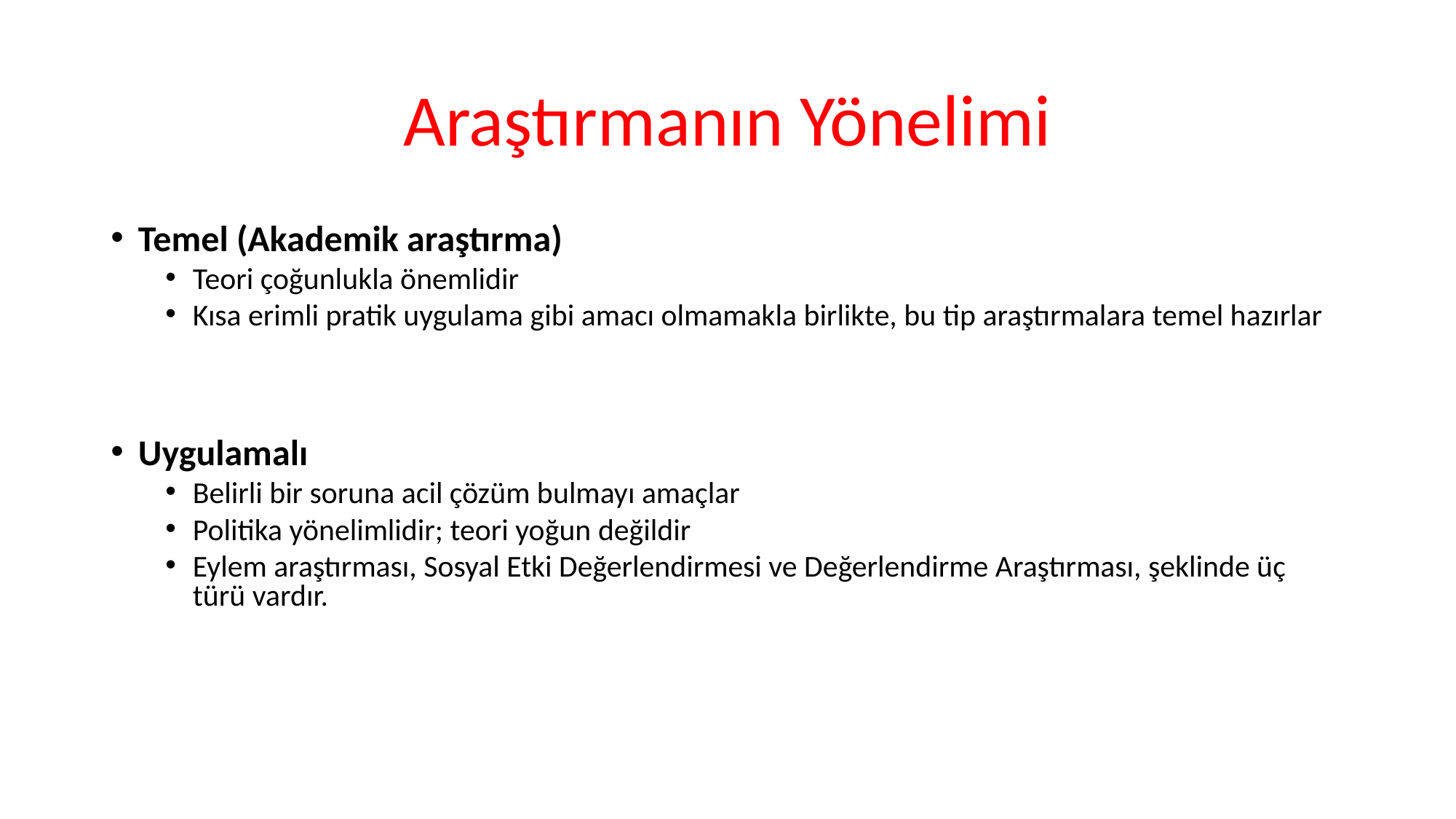

# Araştırmanın Yönelimi
Temel (Akademik araştırma)
Teori çoğunlukla önemlidir
Kısa erimli pratik uygulama gibi amacı olmamakla birlikte, bu tip araştırmalara temel hazırlar

Uygulamalı
Belirli bir soruna acil çözüm bulmayı amaçlar
Politika yönelimlidir; teori yoğun değildir
Eylem araştırması, Sosyal Etki Değerlendirmesi ve Değerlendirme Araştırması, şeklinde üç türü vardır.